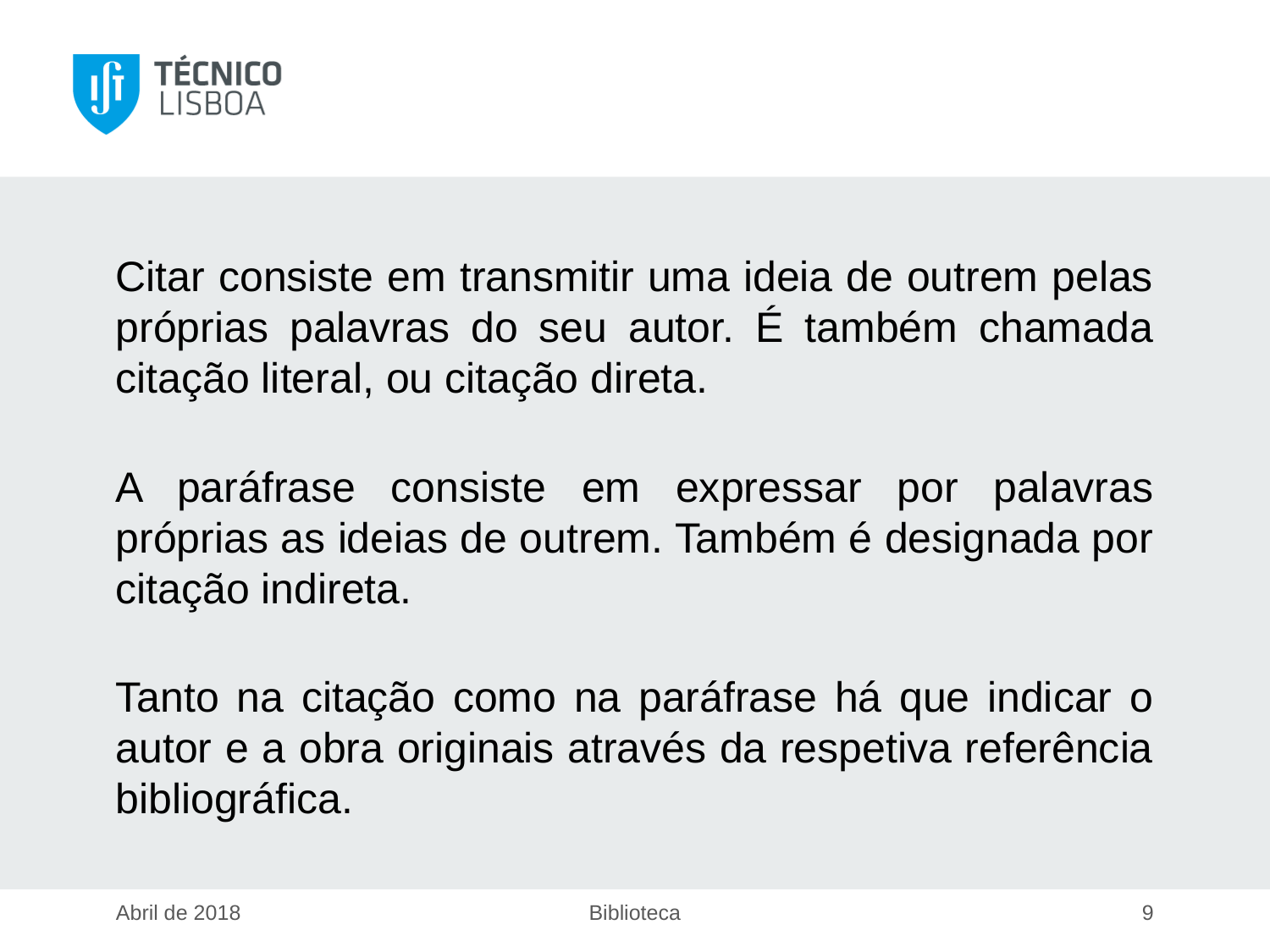

Citar consiste em transmitir uma ideia de outrem pelas próprias palavras do seu autor. É também chamada citação literal, ou citação direta.

A paráfrase consiste em expressar por palavras próprias as ideias de outrem. Também é designada por citação indireta.

Tanto na citação como na paráfrase há que indicar o autor e a obra originais através da respetiva referência bibliográfica.
Abril de 2018
Biblioteca
9